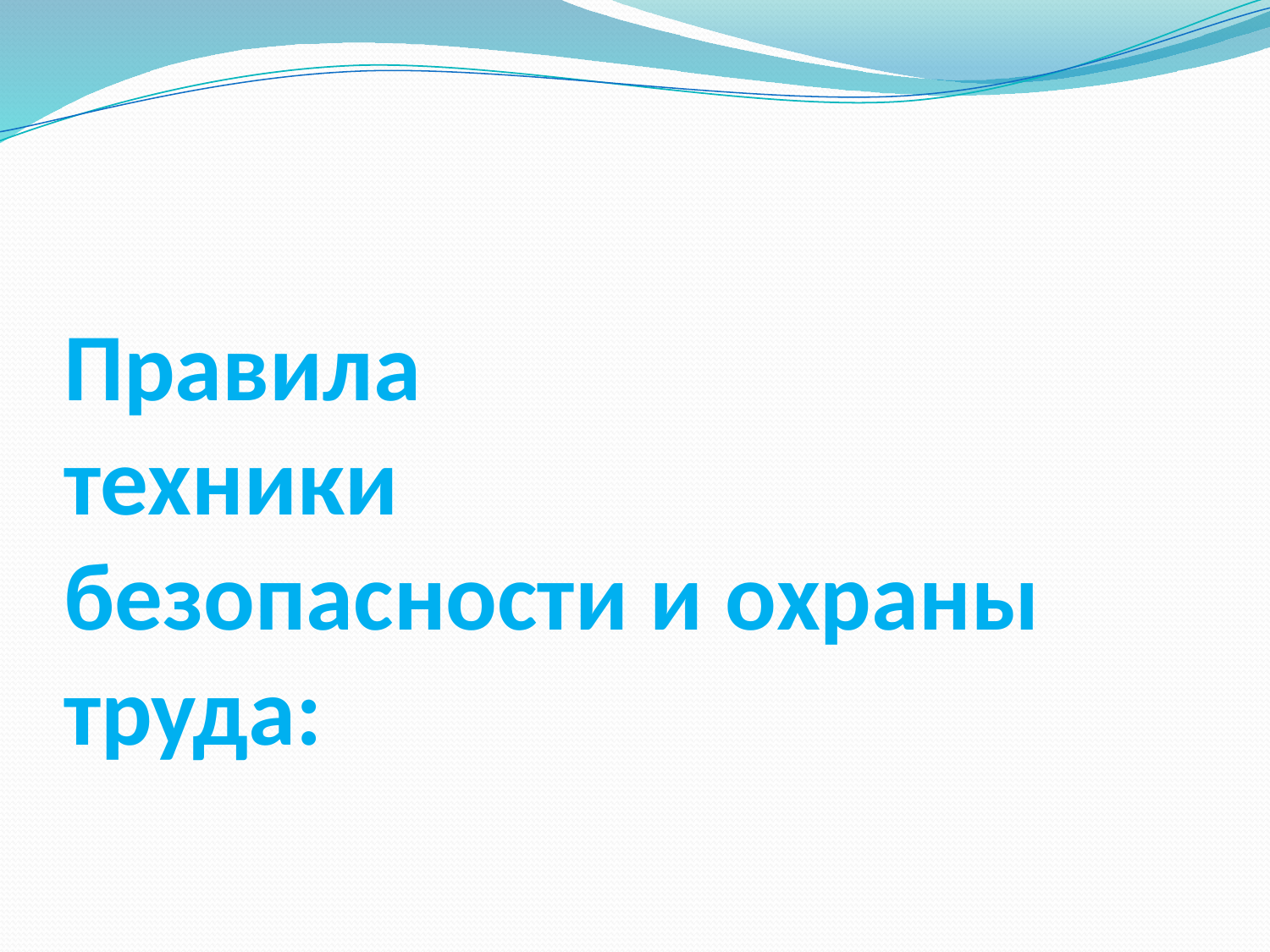

# Правила техники безопасности и охраны труда: